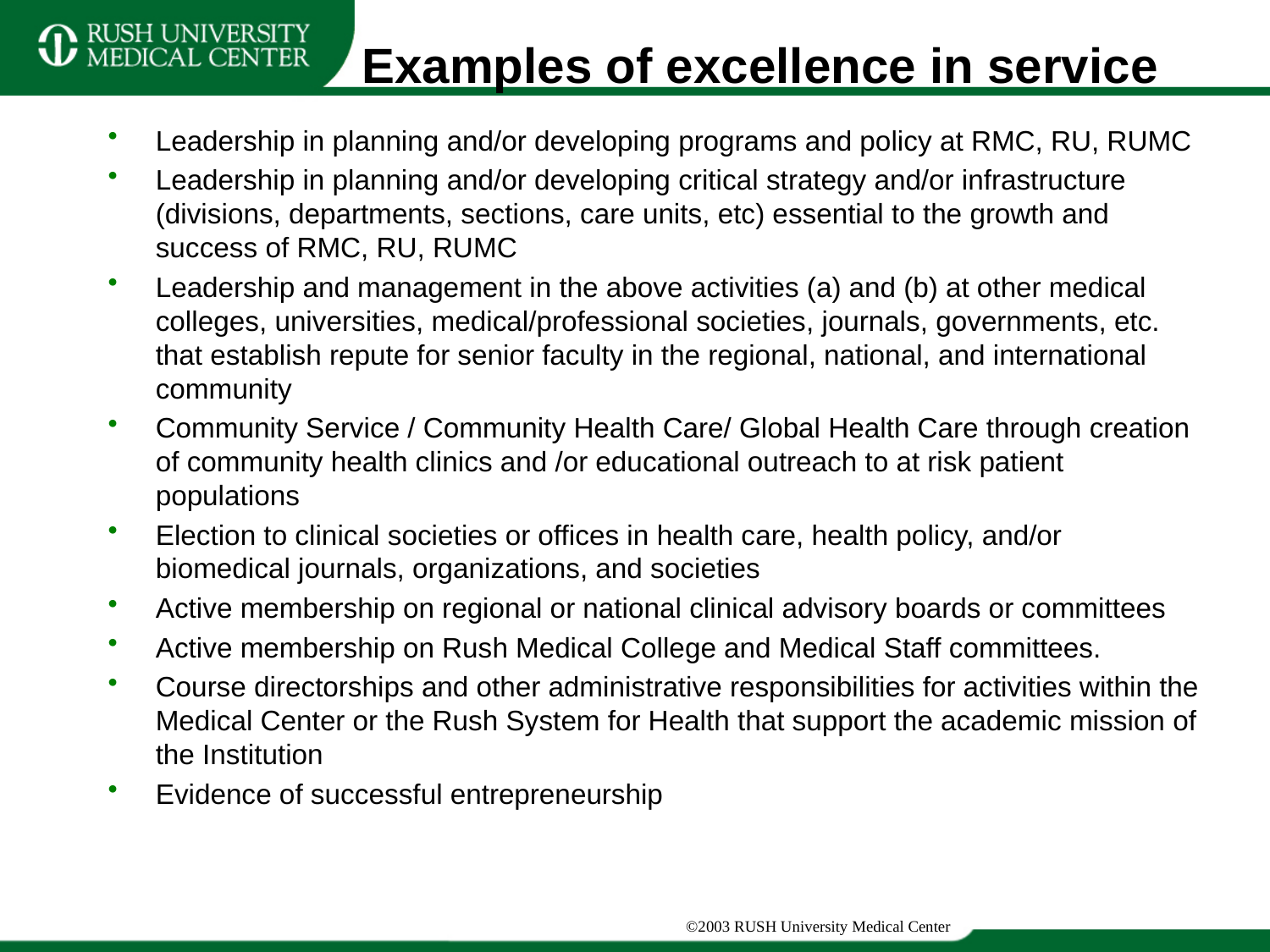

# Examples of excellence in service
Leadership in planning and/or developing programs and policy at RMC, RU, RUMC
Leadership in planning and/or developing critical strategy and/or infrastructure (divisions, departments, sections, care units, etc) essential to the growth and success of RMC, RU, RUMC
Leadership and management in the above activities (a) and (b) at other medical colleges, universities, medical/professional societies, journals, governments, etc. that establish repute for senior faculty in the regional, national, and international community
Community Service / Community Health Care/ Global Health Care through creation of community health clinics and /or educational outreach to at risk patient populations
Election to clinical societies or offices in health care, health policy, and/or biomedical journals, organizations, and societies
Active membership on regional or national clinical advisory boards or committees
Active membership on Rush Medical College and Medical Staff committees.
Course directorships and other administrative responsibilities for activities within the Medical Center or the Rush System for Health that support the academic mission of the Institution
Evidence of successful entrepreneurship
©2003 RUSH University Medical Center